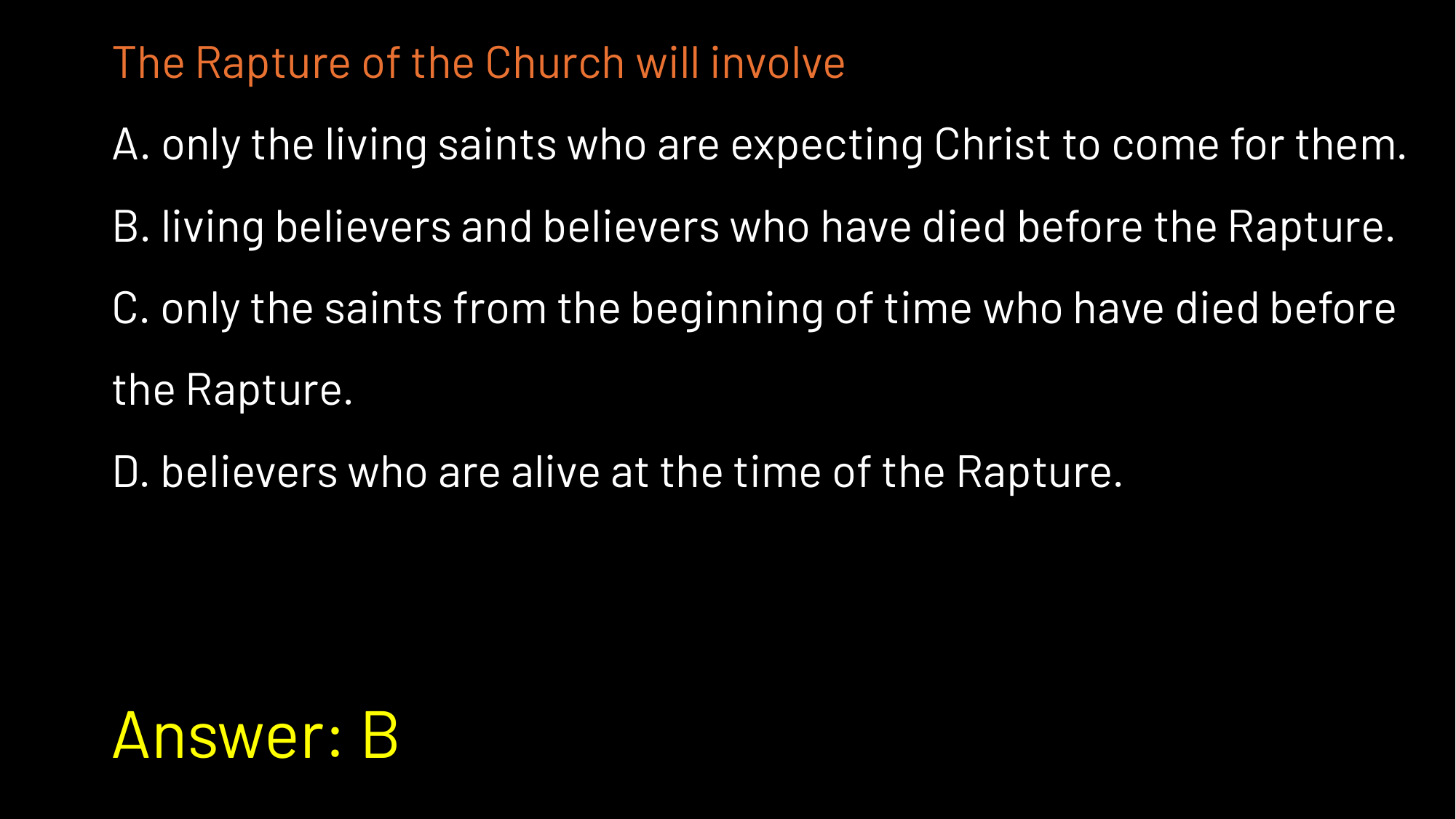

The Rapture of the Church will involve
A. only the living saints who are expecting Christ to come for them.
B. living believers and believers who have died before the Rapture.
C. only the saints from the beginning of time who have died before the Rapture.
D. believers who are alive at the time of the Rapture.
# Answer: B